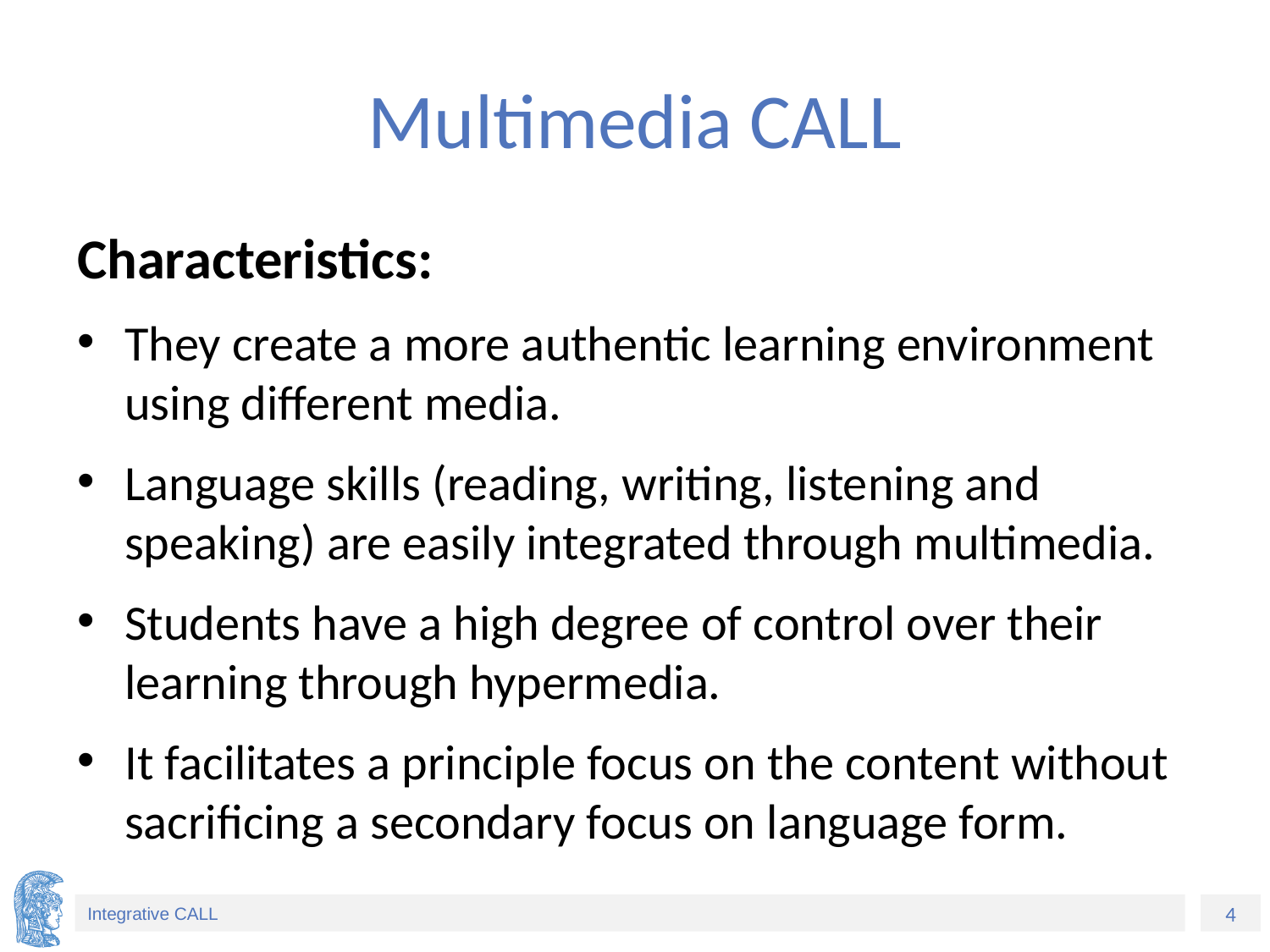

# Multimedia CALL
Characteristics:
They create a more authentic learning environment using different media.
Language skills (reading, writing, listening and speaking) are easily integrated through multimedia.
Students have a high degree of control over their learning through hypermedia.
It facilitates a principle focus on the content without sacrificing a secondary focus on language form.